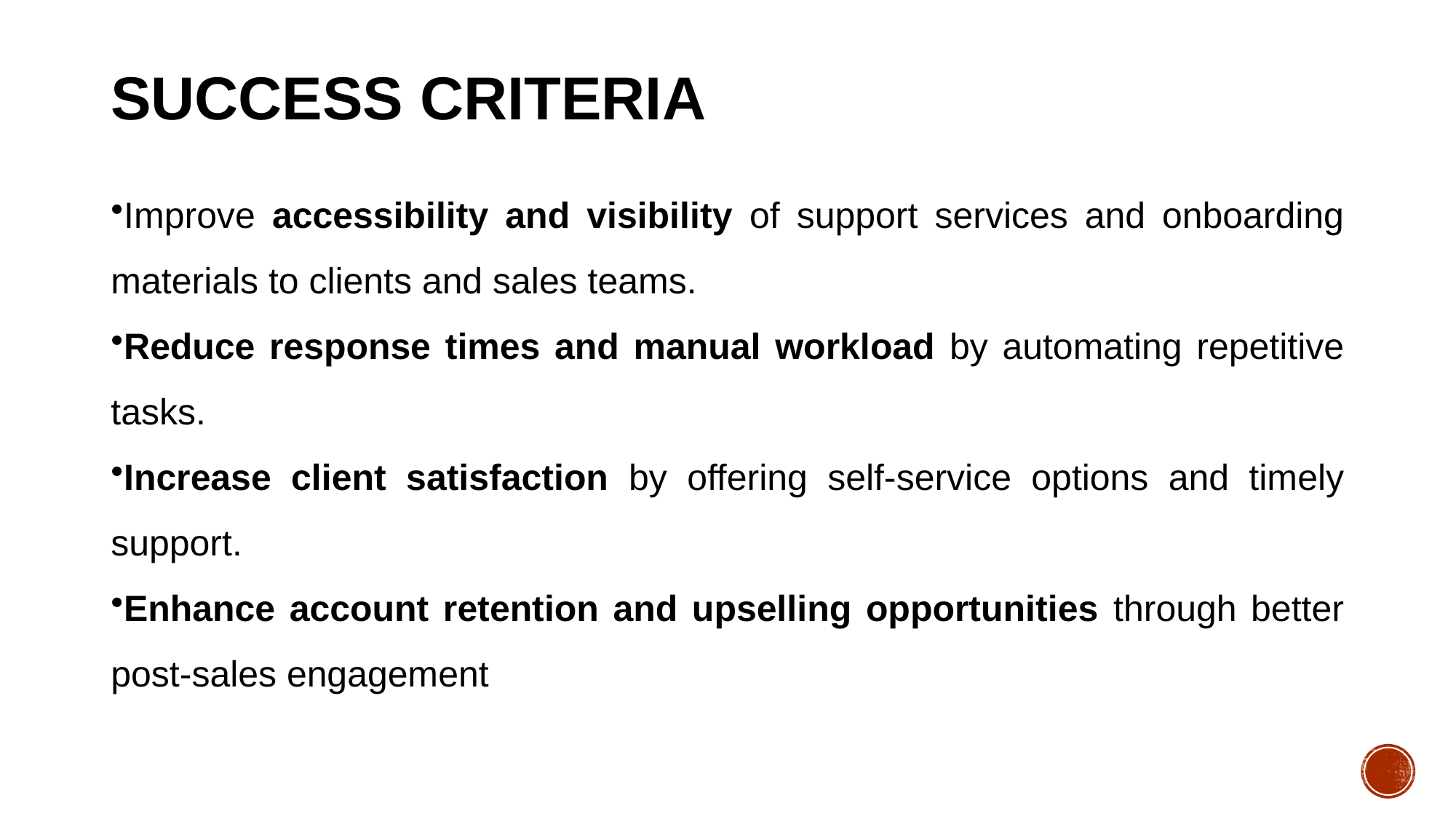

# Success Criteria
Improve accessibility and visibility of support services and onboarding materials to clients and sales teams.
Reduce response times and manual workload by automating repetitive tasks.
Increase client satisfaction by offering self-service options and timely support.
Enhance account retention and upselling opportunities through better post-sales engagement